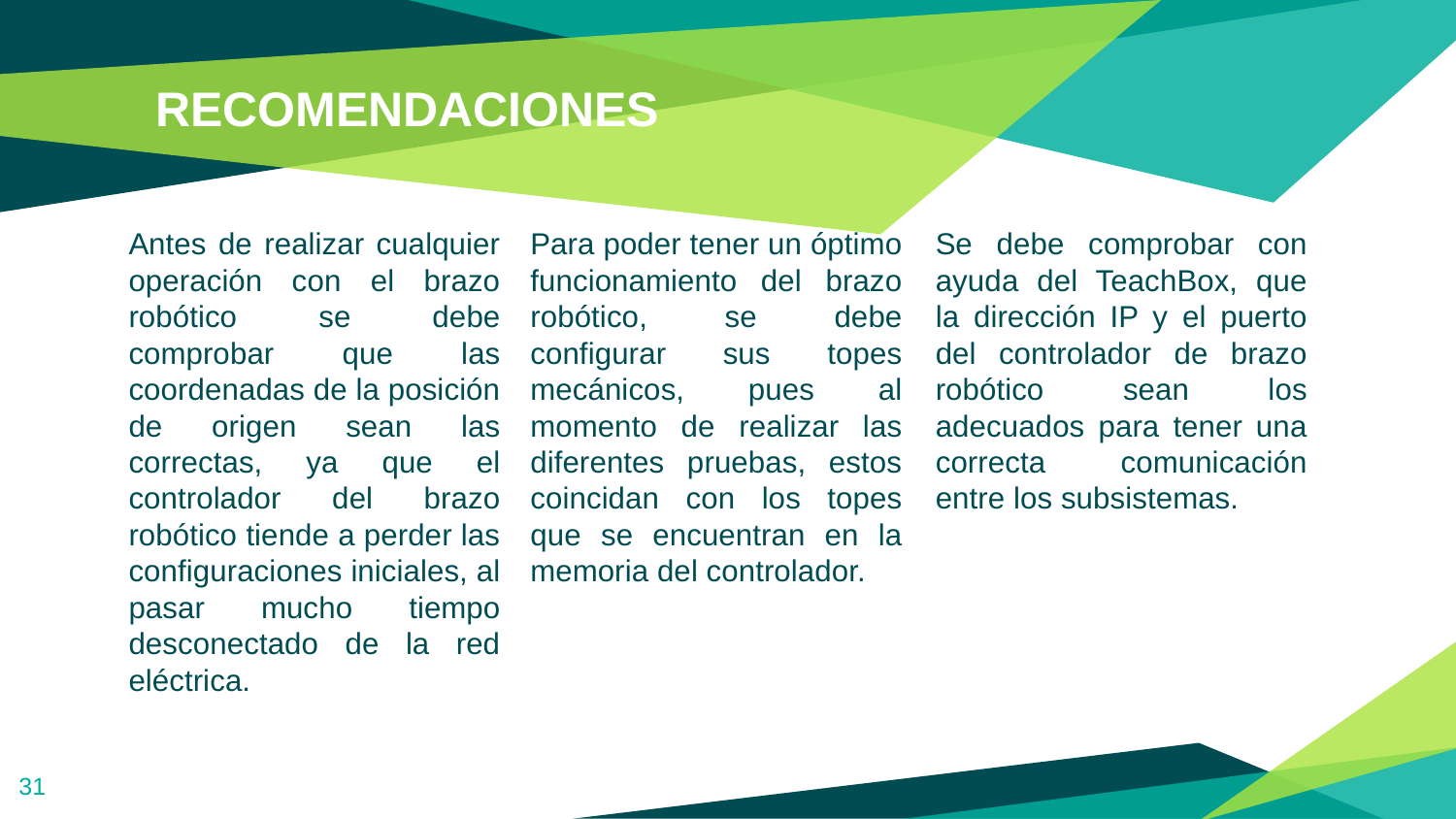

# RECOMENDACIONES
Antes de realizar cualquier operación con el brazo robótico se debe comprobar que las coordenadas de la posición de origen sean las correctas, ya que el controlador del brazo robótico tiende a perder las configuraciones iniciales, al pasar mucho tiempo desconectado de la red eléctrica.

Para poder tener un óptimo funcionamiento del brazo robótico, se debe configurar sus topes mecánicos, pues al momento de realizar las diferentes pruebas, estos coincidan con los topes que se encuentran en la memoria del controlador.

Se debe comprobar con ayuda del TeachBox, que la dirección IP y el puerto del controlador de brazo robótico sean los adecuados para tener una correcta comunicación entre los subsistemas.

31